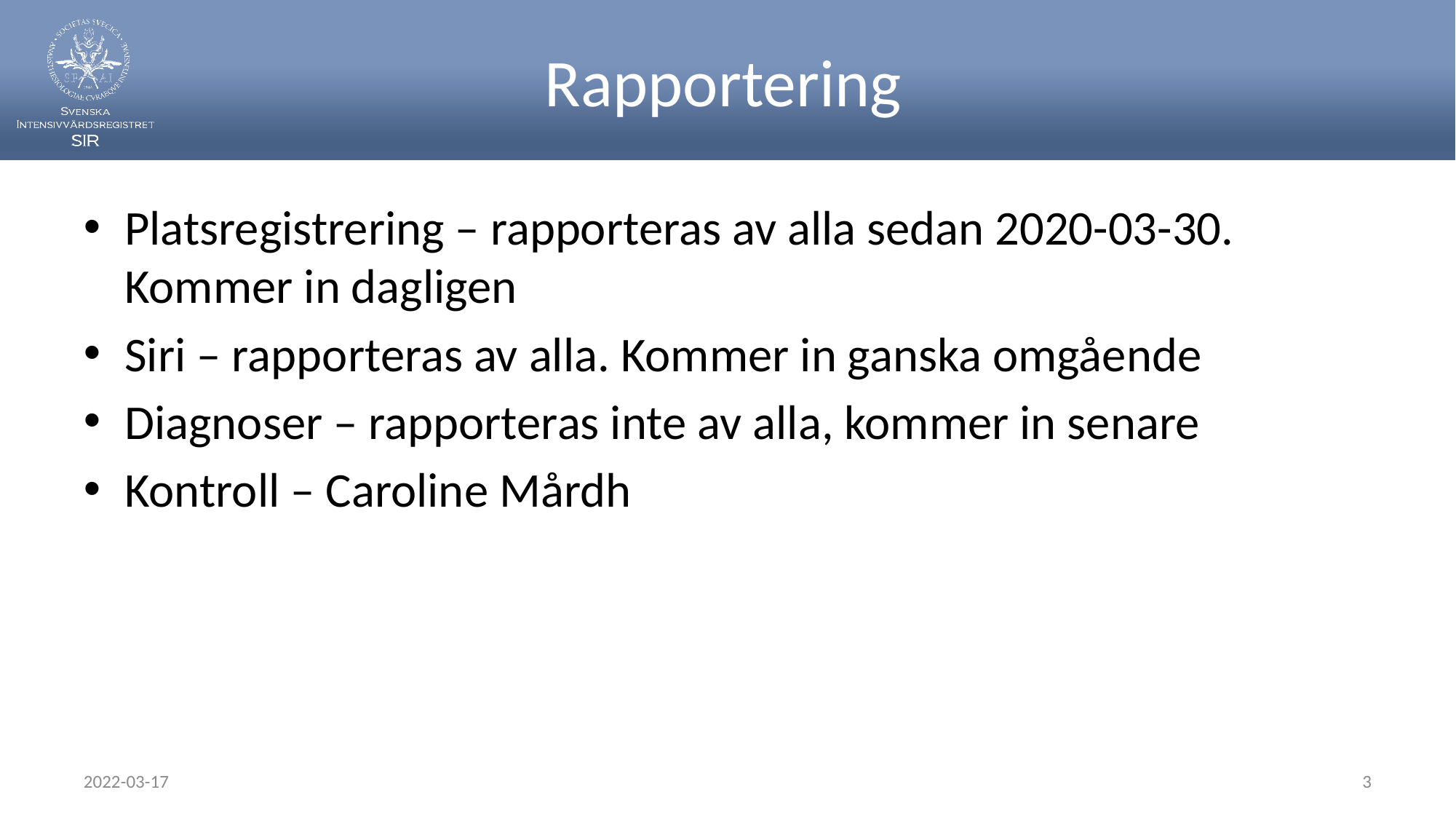

# Rapportering
Platsregistrering – rapporteras av alla sedan 2020-03-30. Kommer in dagligen
Siri – rapporteras av alla. Kommer in ganska omgående
Diagnoser – rapporteras inte av alla, kommer in senare
Kontroll – Caroline Mårdh
2022-03-17
3